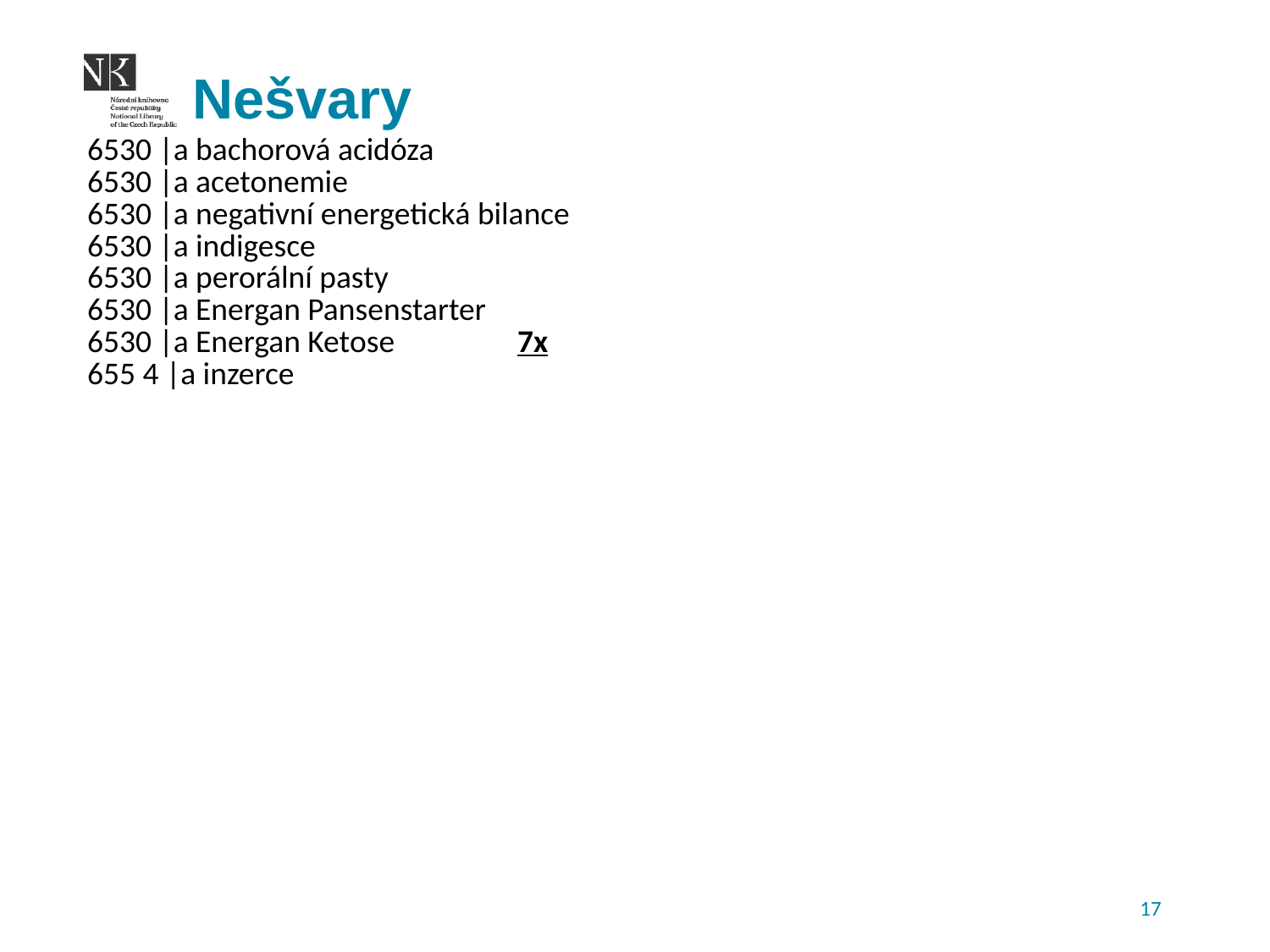

# Nešvary
| 6530 |a bachorová acidóza 6530 |a acetonemie 6530 |a negativní energetická bilance 6530 |a indigesce 6530 |a perorální pasty 6530 |a Energan Pansenstarter 6530 |a Energan Ketose 7x 655 4 |a inzerce |
| --- |
|  |
|  |
|  |
|  |
|  |
|  |
|  |
|  |
|  |
|  |
|  |
|  |
|  |
|  |
|  |
|  |
|  |
|  |
17